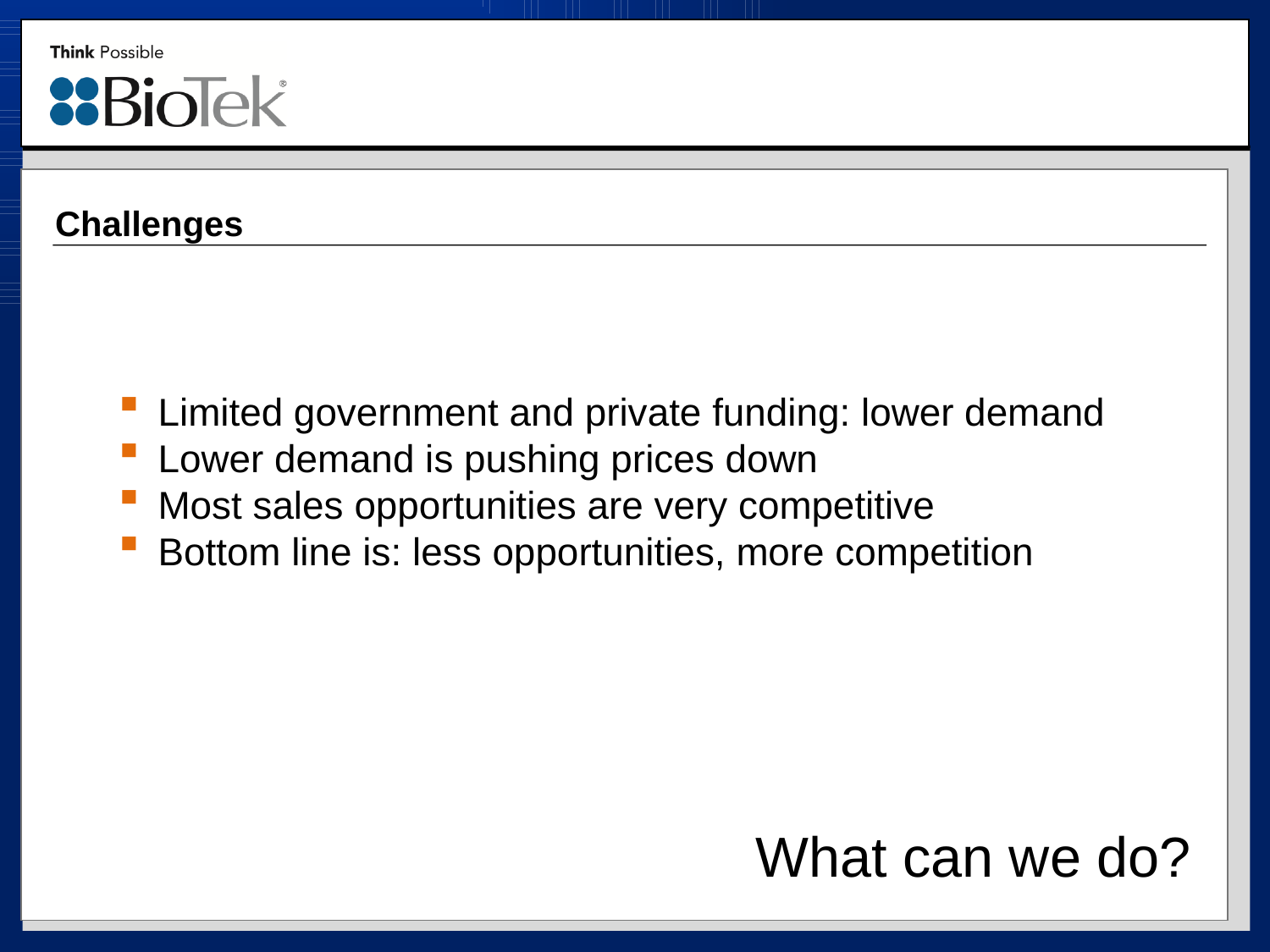

# Challenges
Limited government and private funding: lower demand
Lower demand is pushing prices down
Most sales opportunities are very competitive
Bottom line is: less opportunities, more competition
What can we do?